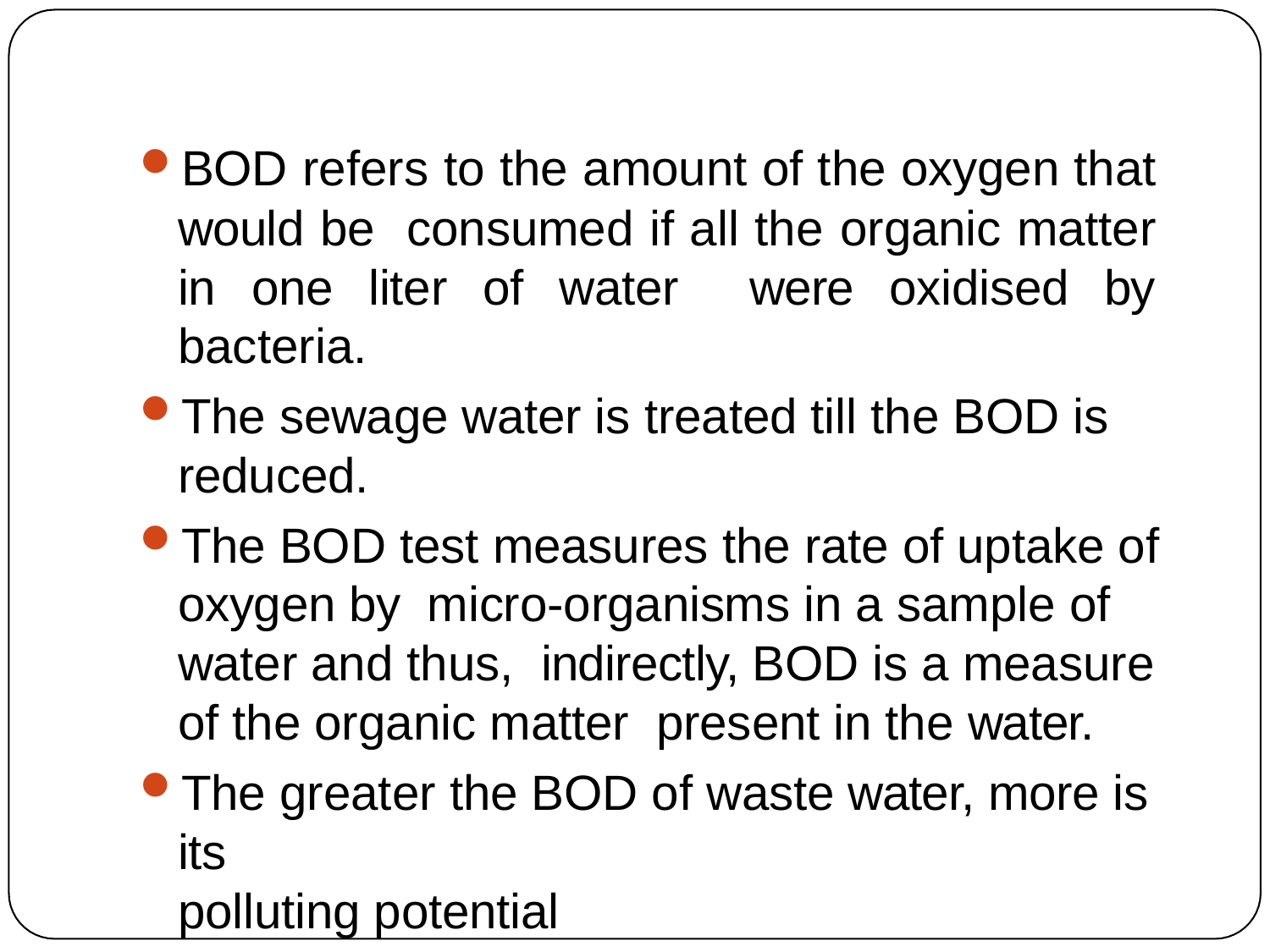

BOD refers to the amount of the oxygen that would be  consumed if all the organic matter in one liter of water  were oxidised by bacteria.
The sewage water is treated till the BOD is reduced.
The BOD test measures the rate of uptake of oxygen by  micro-organisms in a sample of water and thus,  indirectly, BOD is a measure of the organic matter  present in the water.
The greater the BOD of waste water, more is its
polluting potential